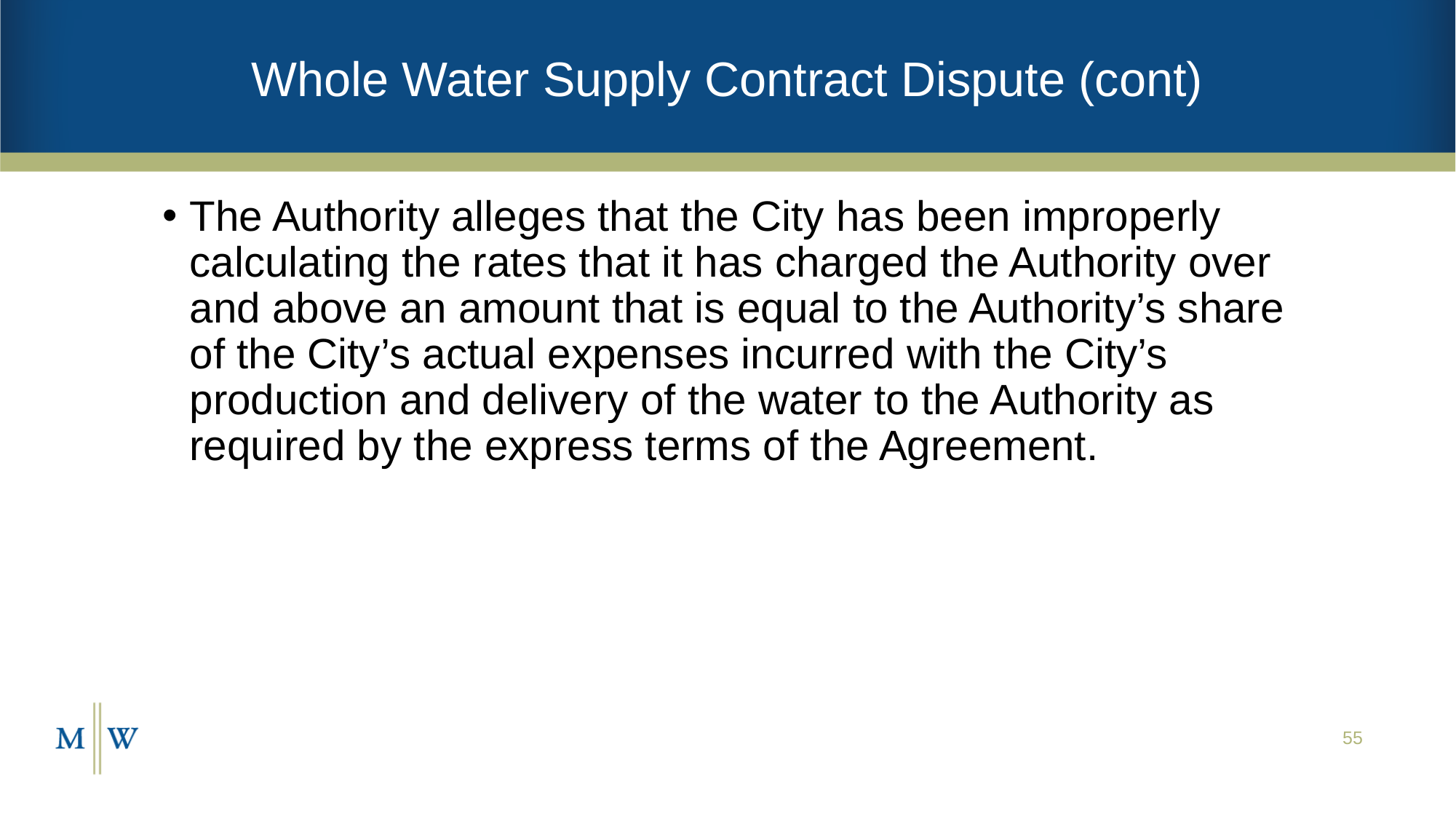

# Whole Water Supply Contract Dispute (cont)
The Authority alleges that the City has been improperly calculating the rates that it has charged the Authority over and above an amount that is equal to the Authority’s share of the City’s actual expenses incurred with the City’s production and delivery of the water to the Authority as required by the express terms of the Agreement.

55